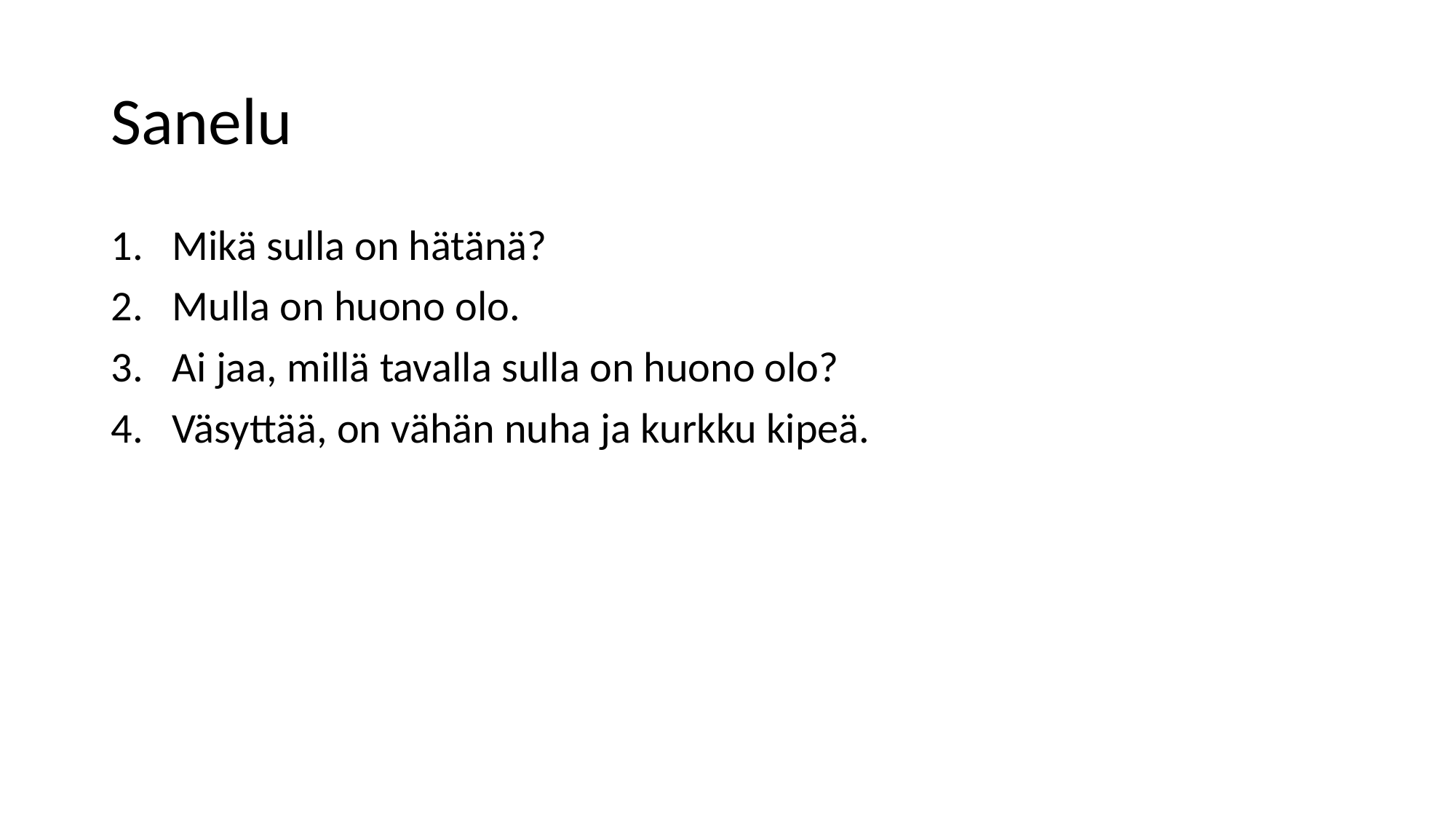

# Sanelu
Mikä sulla on hätänä?
Mulla on huono olo.
Ai jaa, millä tavalla sulla on huono olo?
Väsyttää, on vähän nuha ja kurkku kipeä.